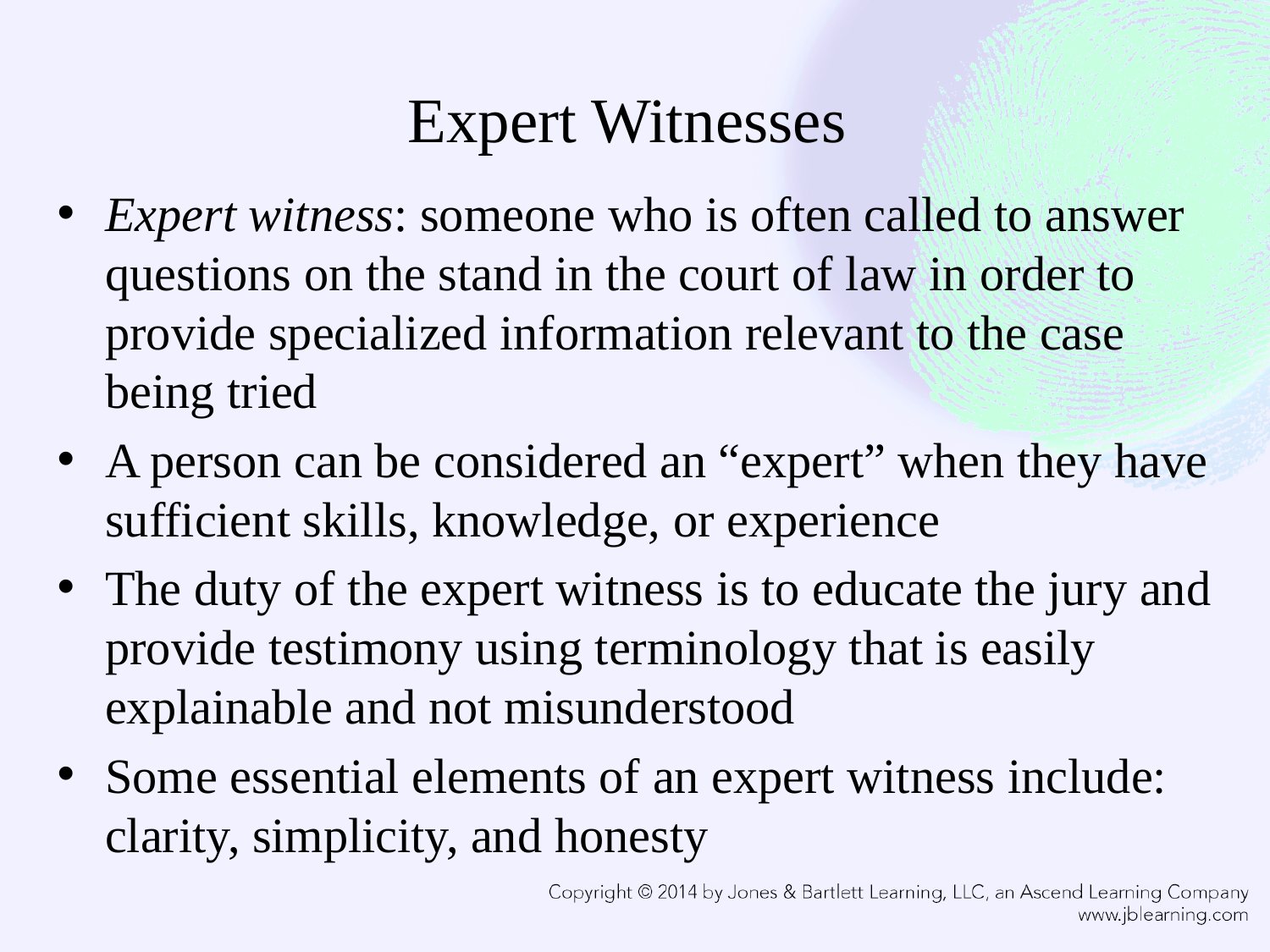

# Expert Witnesses
Expert witness: someone who is often called to answer questions on the stand in the court of law in order to provide specialized information relevant to the case being tried
A person can be considered an “expert” when they have sufficient skills, knowledge, or experience
The duty of the expert witness is to educate the jury and provide testimony using terminology that is easily explainable and not misunderstood
Some essential elements of an expert witness include: clarity, simplicity, and honesty